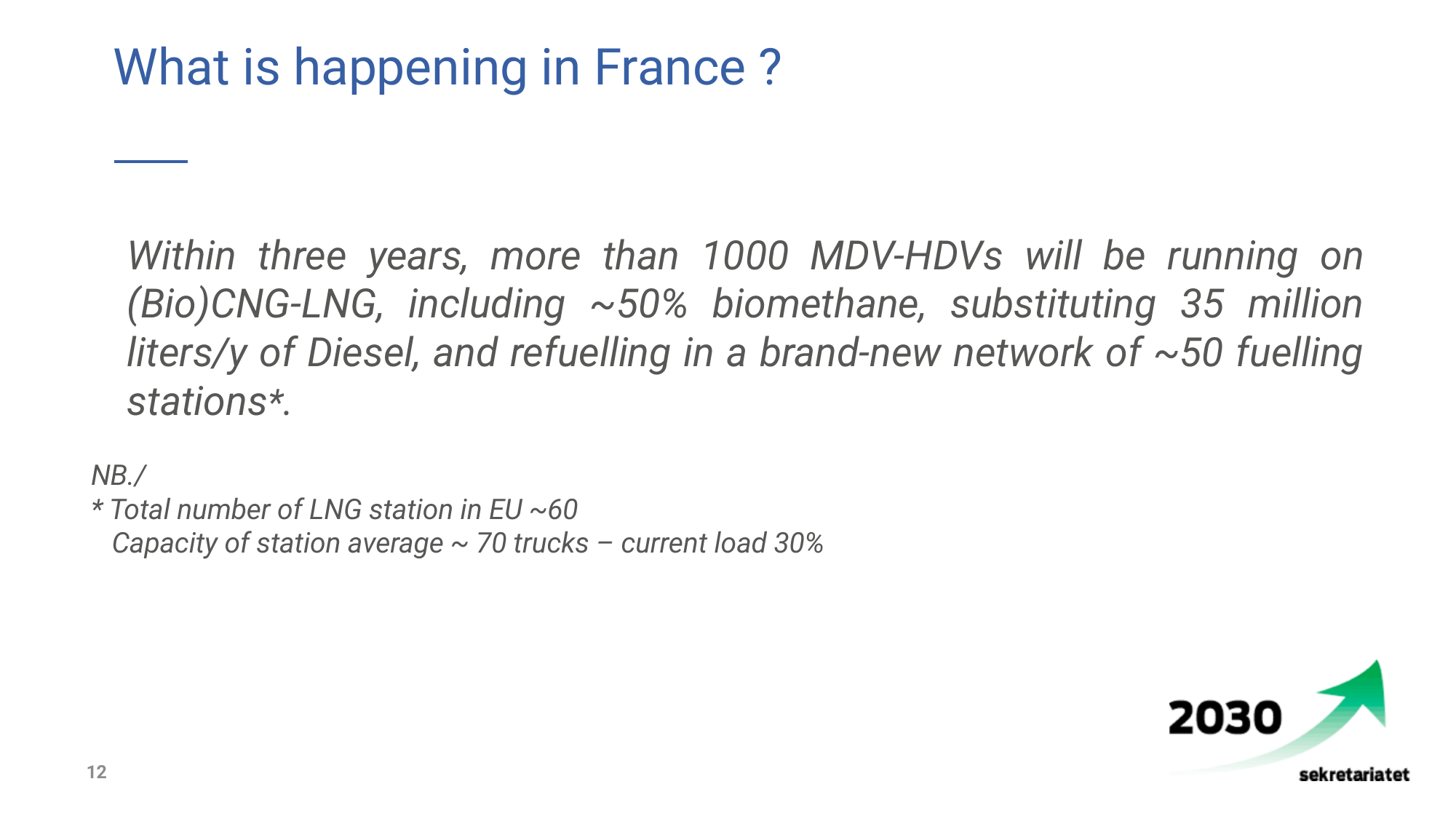

# What is happening in France ?
	Within three years, more than 1000 MDV-HDVs will be running on (Bio)CNG-LNG, including ~50% biomethane, substituting 35 million liters/y of Diesel, and refuelling in a brand-new network of ~50 fuelling stations*.

NB./
* Total number of LNG station in EU ~60
   Capacity of station average ~ 70 trucks – current load 30%

12